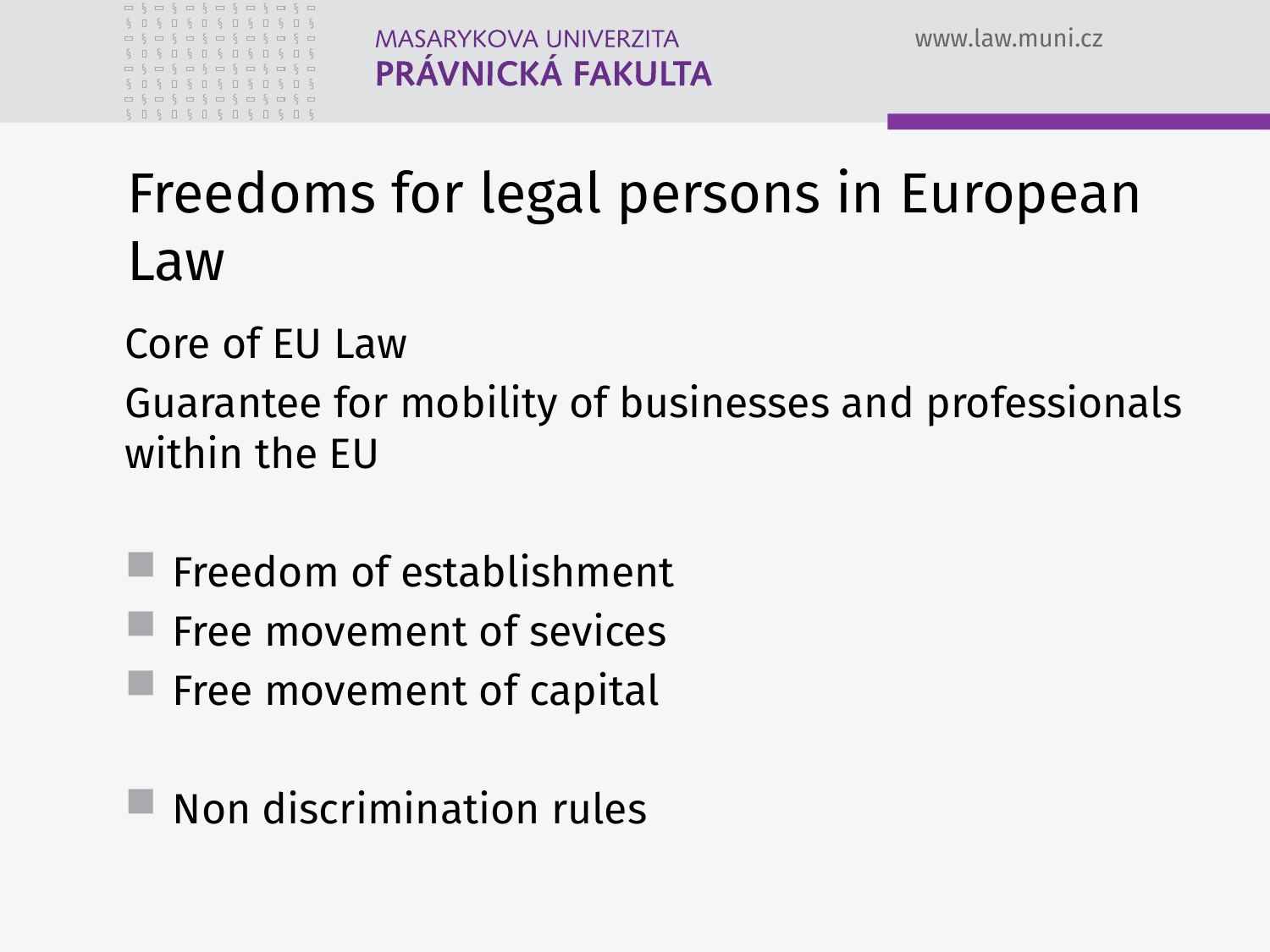

# Freedoms for legal persons in European Law
Core of EU Law
Guarantee for mobility of businesses and professionals within the EU

Freedom of establishment
Free movement of sevices
Free movement of capital

Non discrimination rules